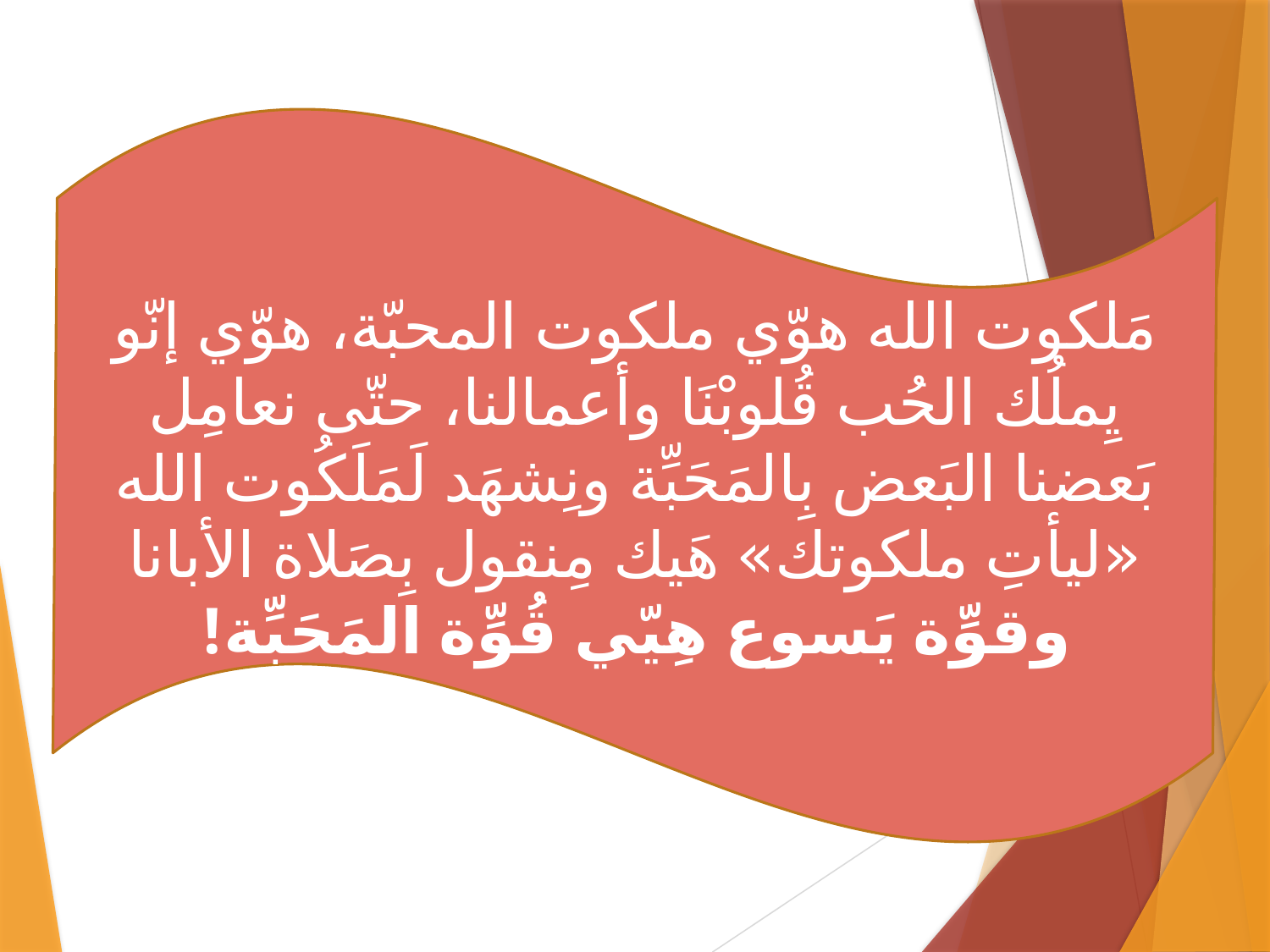

مَلكوت الله هوّي ملكوت المحبّة، هوّي إنّو يِملُك الحُب قُلوبْنَا وأعمالنا، حتّى نعامِل بَعضنا البَعض بِالمَحَبِّة ونِشهَد لَمَلَكُوت الله «ليأتِ ملكوتك» هَيك مِنقول بِصَلاة الأبانا وقوِّة يَسوع هِيّي قُوِّة المَحَبِّة!